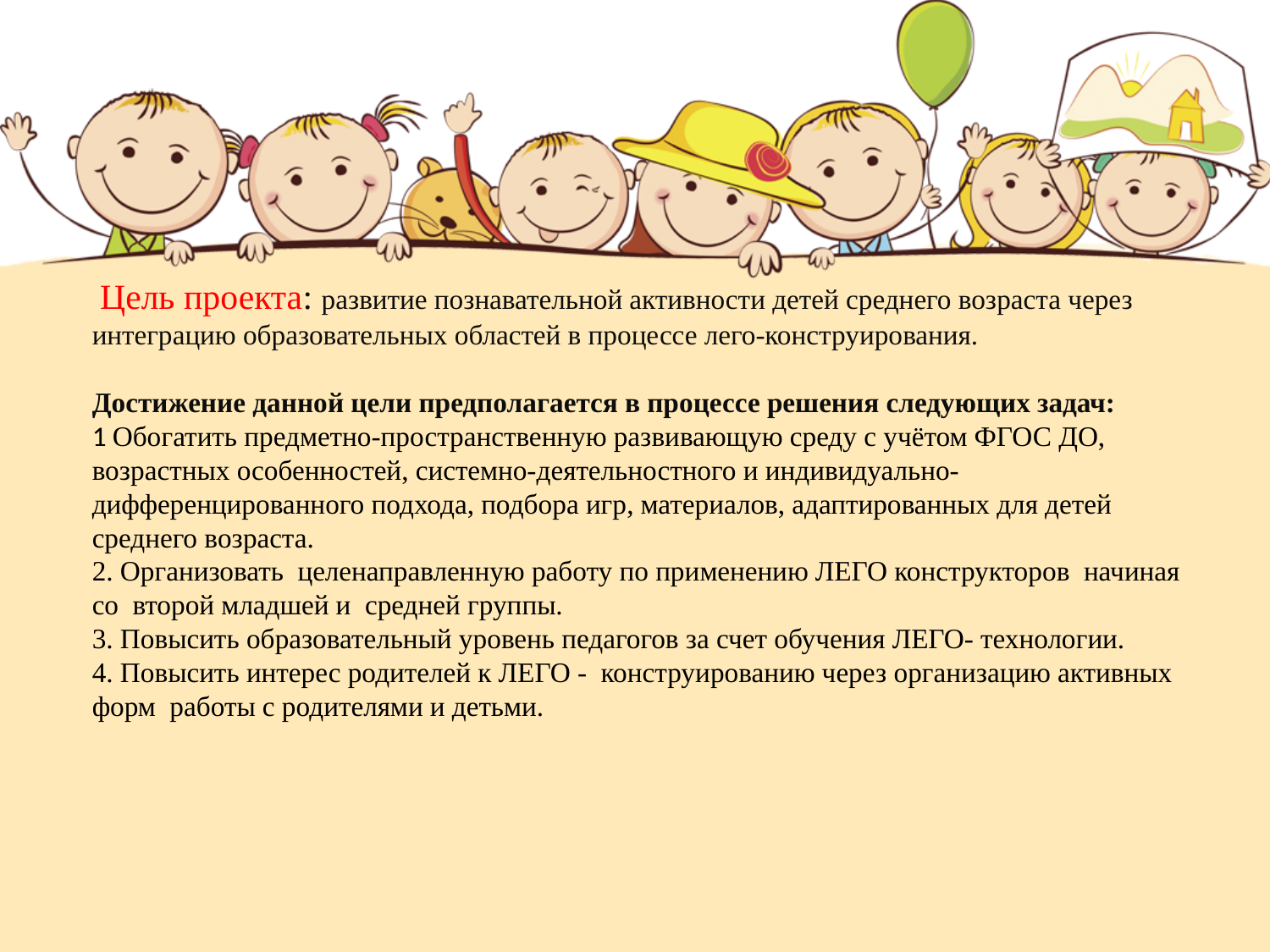

# Цель проекта: развитие познавательной активности детей среднего возраста через интеграцию образовательных областей в процессе лего-конструирования. Достижение данной цели предполагается в процессе решения следующих задач: 1 Обогатить предметно-пространственную развивающую среду с учётом ФГОС ДО, возрастных особенностей, системно-деятельностного и индивидуально-дифференцированного подхода, подбора игр, материалов, адаптированных для детей среднего возраста. 2. Организовать  целенаправленную работу по применению ЛЕГО конструкторов  начиная  со  второй младшей и  средней группы. 3. Повысить образовательный уровень педагогов за счет обучения ЛЕГО- технологии. 4. Повысить интерес родителей к ЛЕГО -  конструированию через организацию активных форм  работы с родителями и детьми.